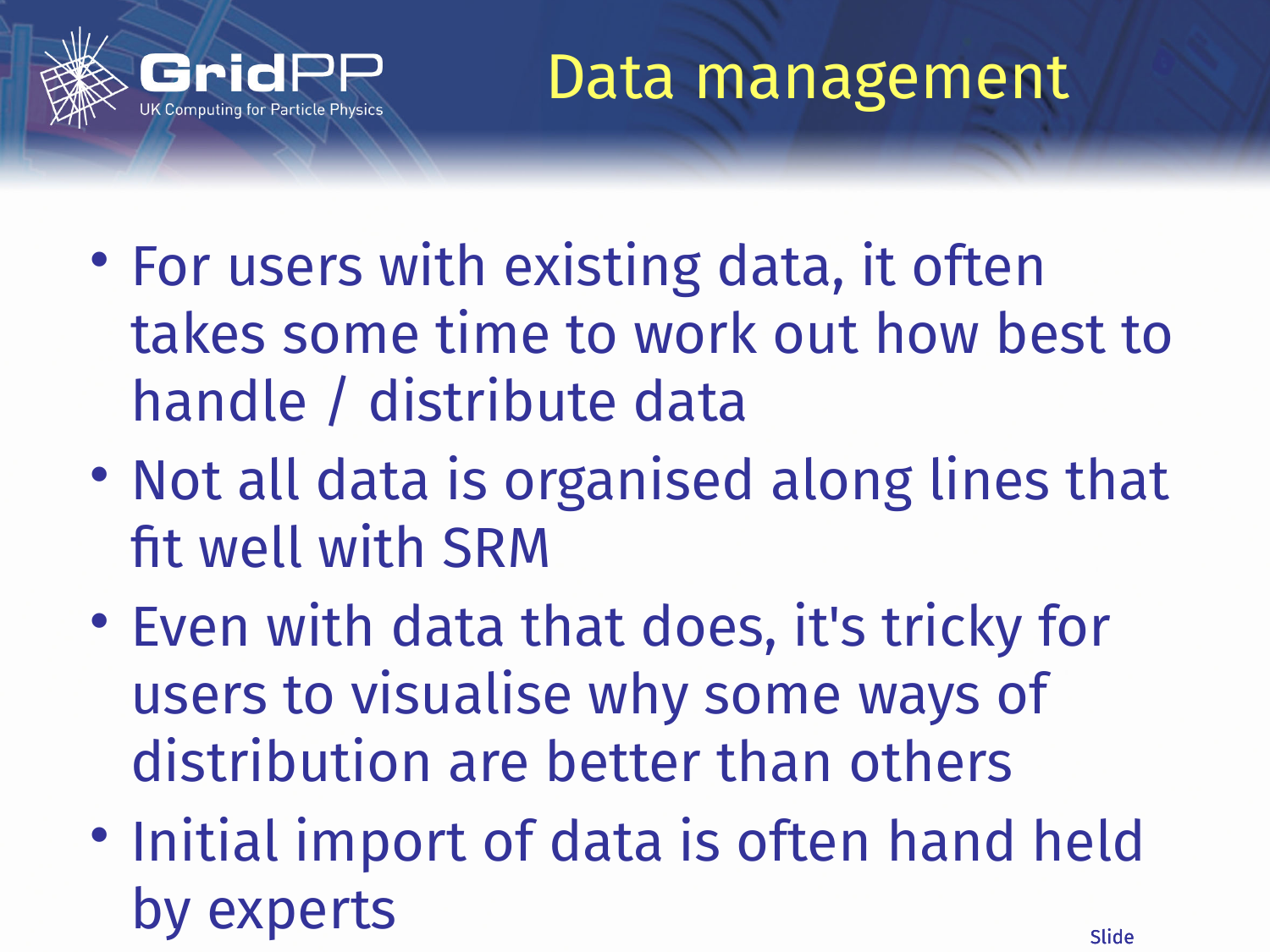

# Data management
For users with existing data, it often takes some time to work out how best to handle / distribute data
Not all data is organised along lines that fit well with SRM
Even with data that does, it's tricky for users to visualise why some ways of distribution are better than others
Initial import of data is often hand held by experts